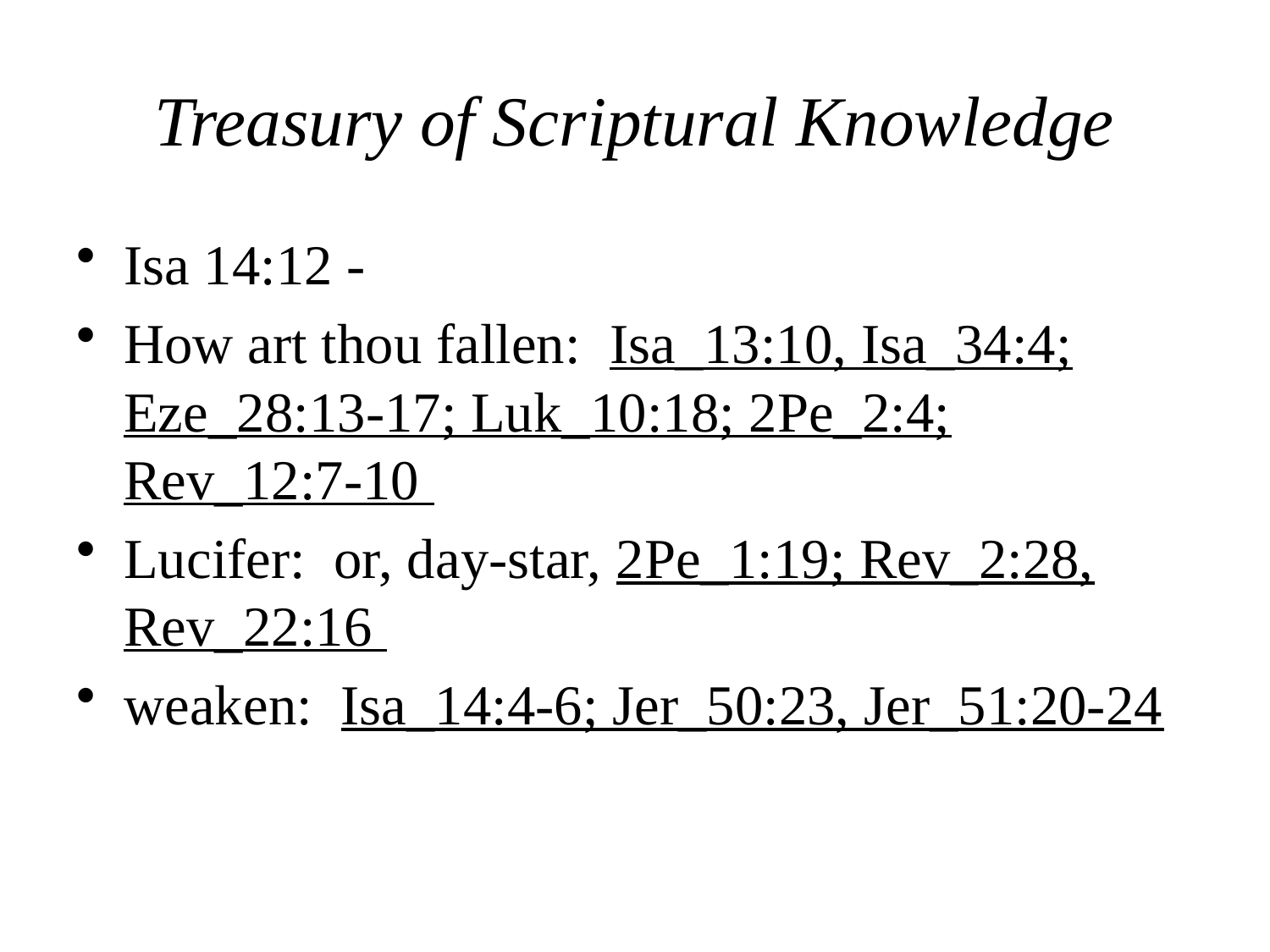

# Treasury of Scriptural Knowledge
Isa 14:12 -
How art thou fallen:  Isa_13:10, Isa_34:4; Eze_28:13-17; Luk_10:18; 2Pe_2:4; Rev_12:7-10
Lucifer:  or, day-star, 2Pe_1:19; Rev_2:28, Rev_22:16
weaken:  Isa_14:4-6; Jer_50:23, Jer_51:20-24